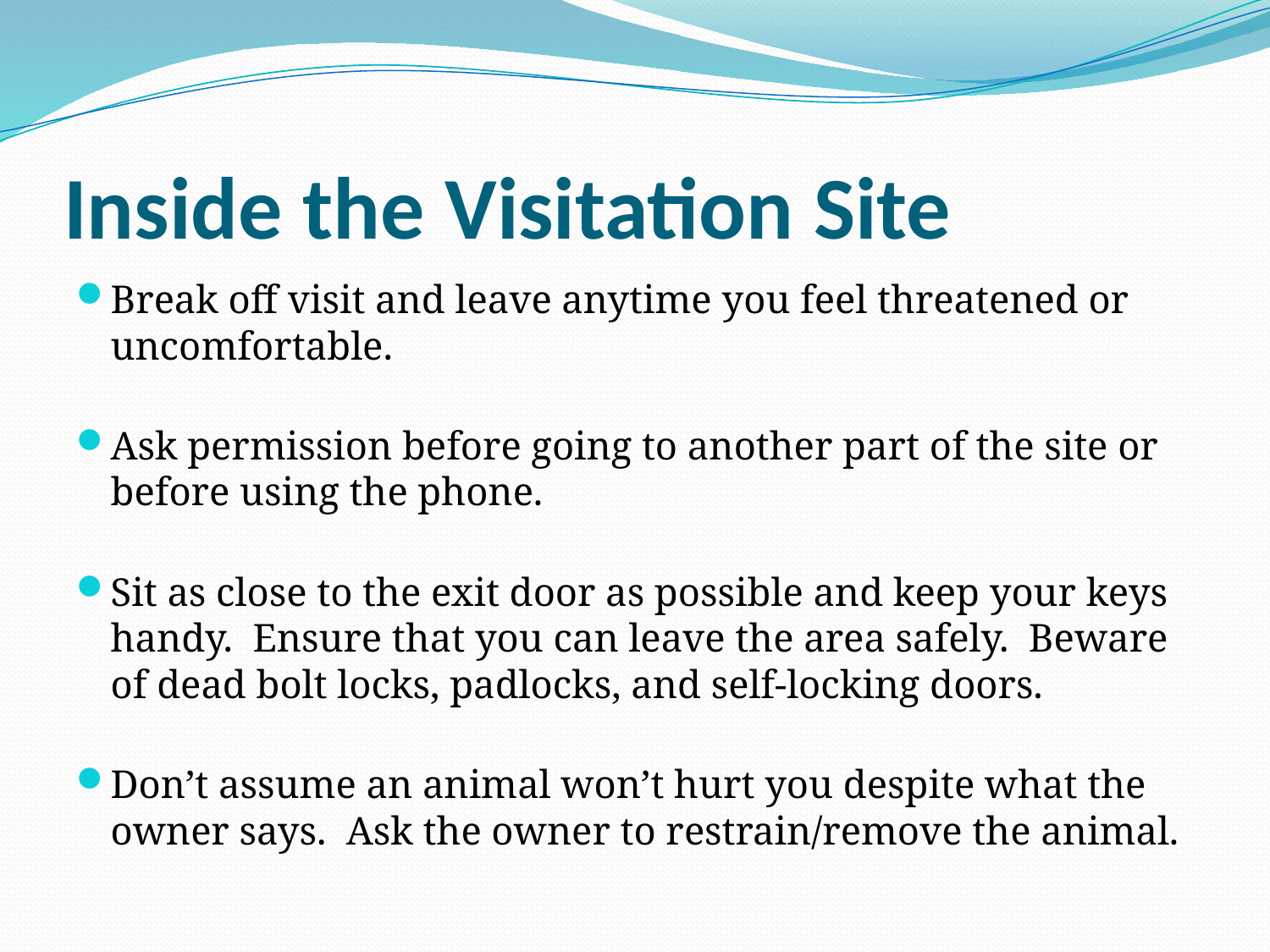

# Inside the Visitation Site
Break off visit and leave anytime you feel threatened or uncomfortable.
Ask permission before going to another part of the site or before using the phone.
Sit as close to the exit door as possible and keep your keys handy.  Ensure that you can leave the area safely.  Beware of dead bolt locks, padlocks, and self-locking doors.
Don’t assume an animal won’t hurt you despite what the owner says.  Ask the owner to restrain/remove the animal.